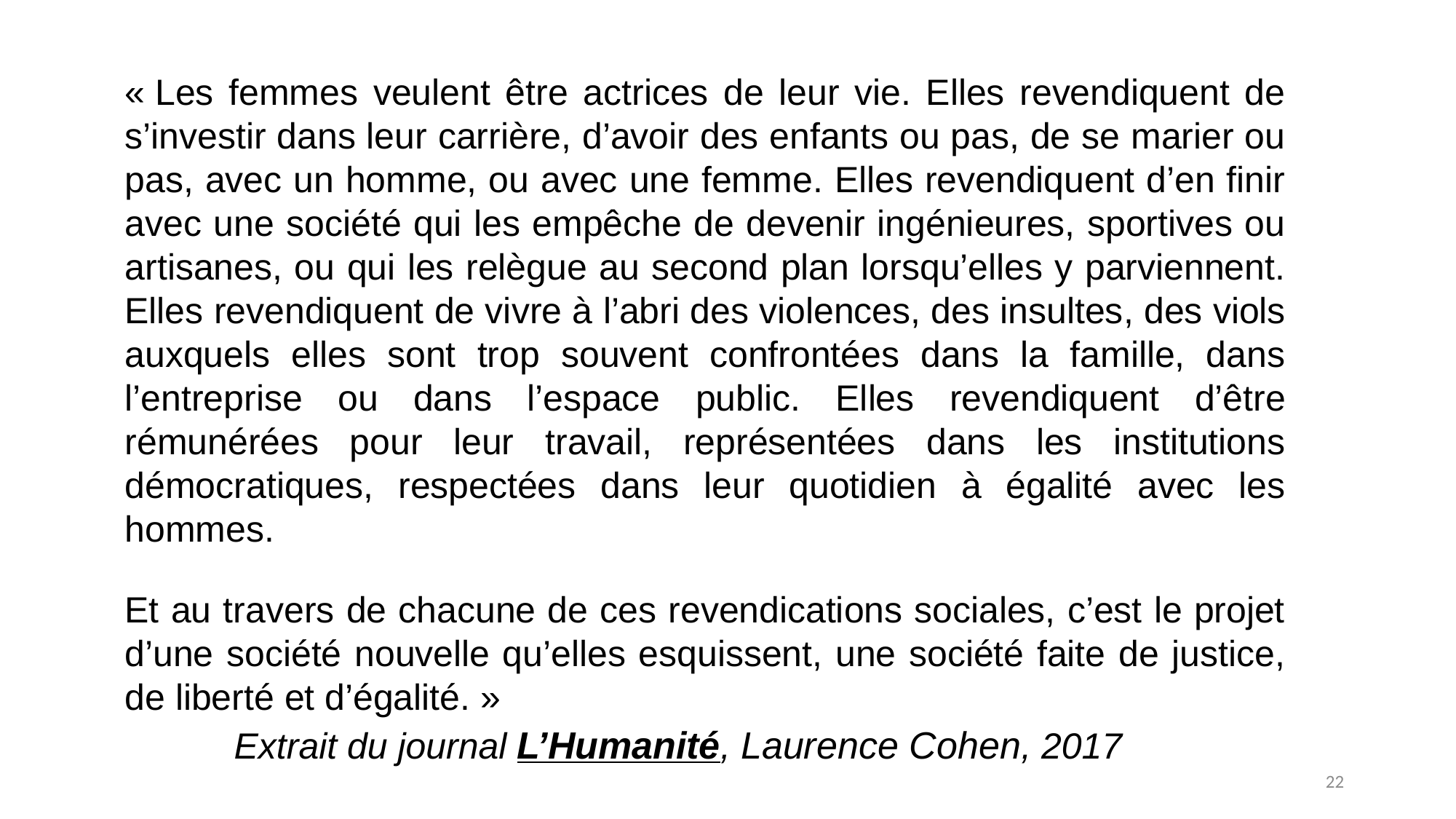

« Les femmes veulent être actrices de leur vie. Elles revendiquent de s’investir dans leur carrière, d’avoir des enfants ou pas, de se marier ou pas, avec un homme, ou avec une femme. Elles revendiquent d’en finir avec une société qui les empêche de devenir ingénieures, sportives ou artisanes, ou qui les relègue au second plan lorsqu’elles y parviennent. Elles revendiquent de vivre à l’abri des violences, des insultes, des viols auxquels elles sont trop souvent confrontées dans la famille, dans l’entreprise ou dans l’espace public. Elles revendiquent d’être rémunérées pour leur travail, représentées dans les institutions démocratiques, respectées dans leur quotidien à égalité avec les hommes.

Et au travers de chacune de ces revendications sociales, c’est le projet d’une société nouvelle qu’elles esquissent, une société faite de justice, de liberté et d’égalité. »

	Extrait du journal L’Humanité, Laurence Cohen, 2017
22